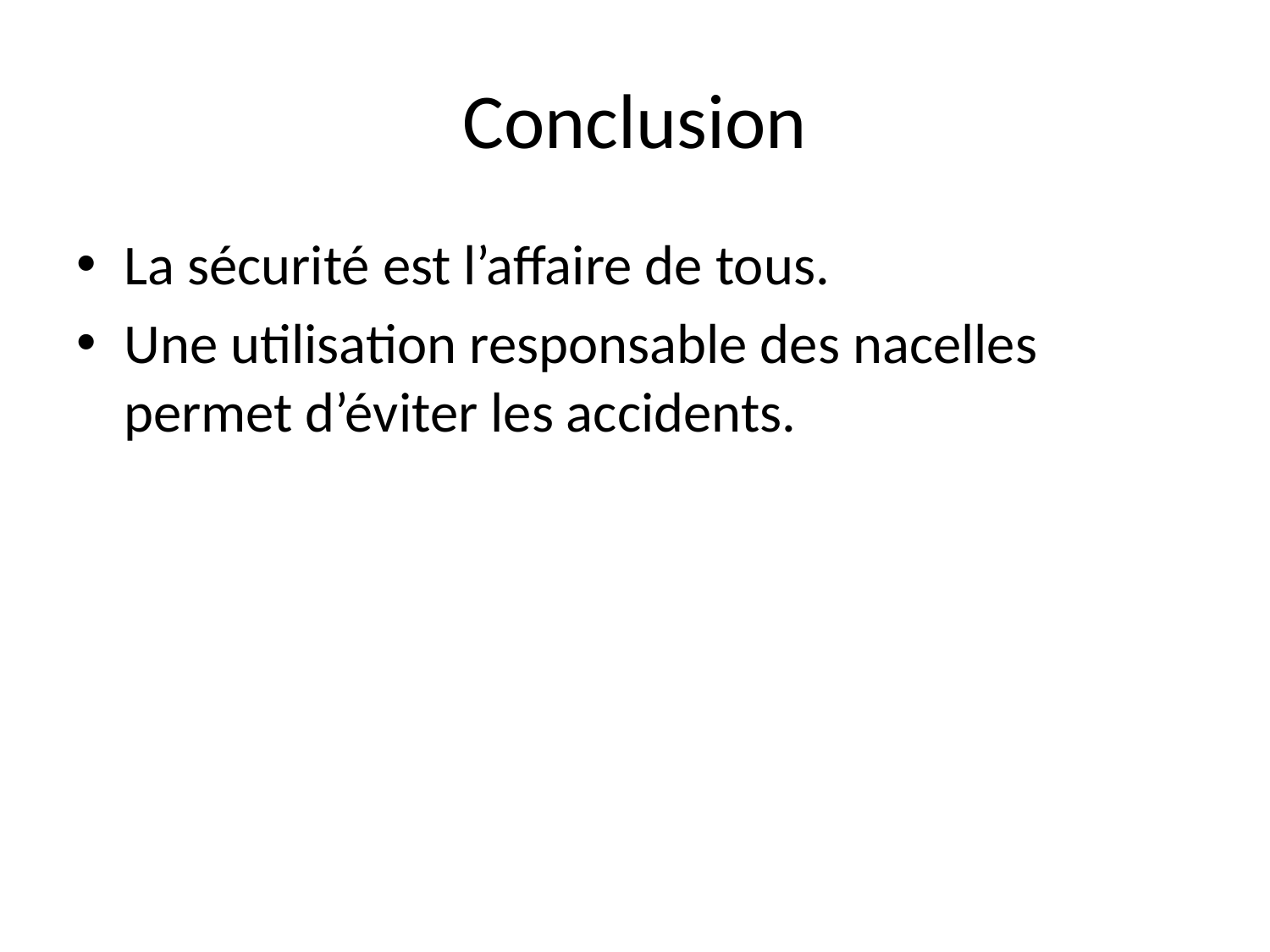

# Conclusion
La sécurité est l’affaire de tous.
Une utilisation responsable des nacelles permet d’éviter les accidents.